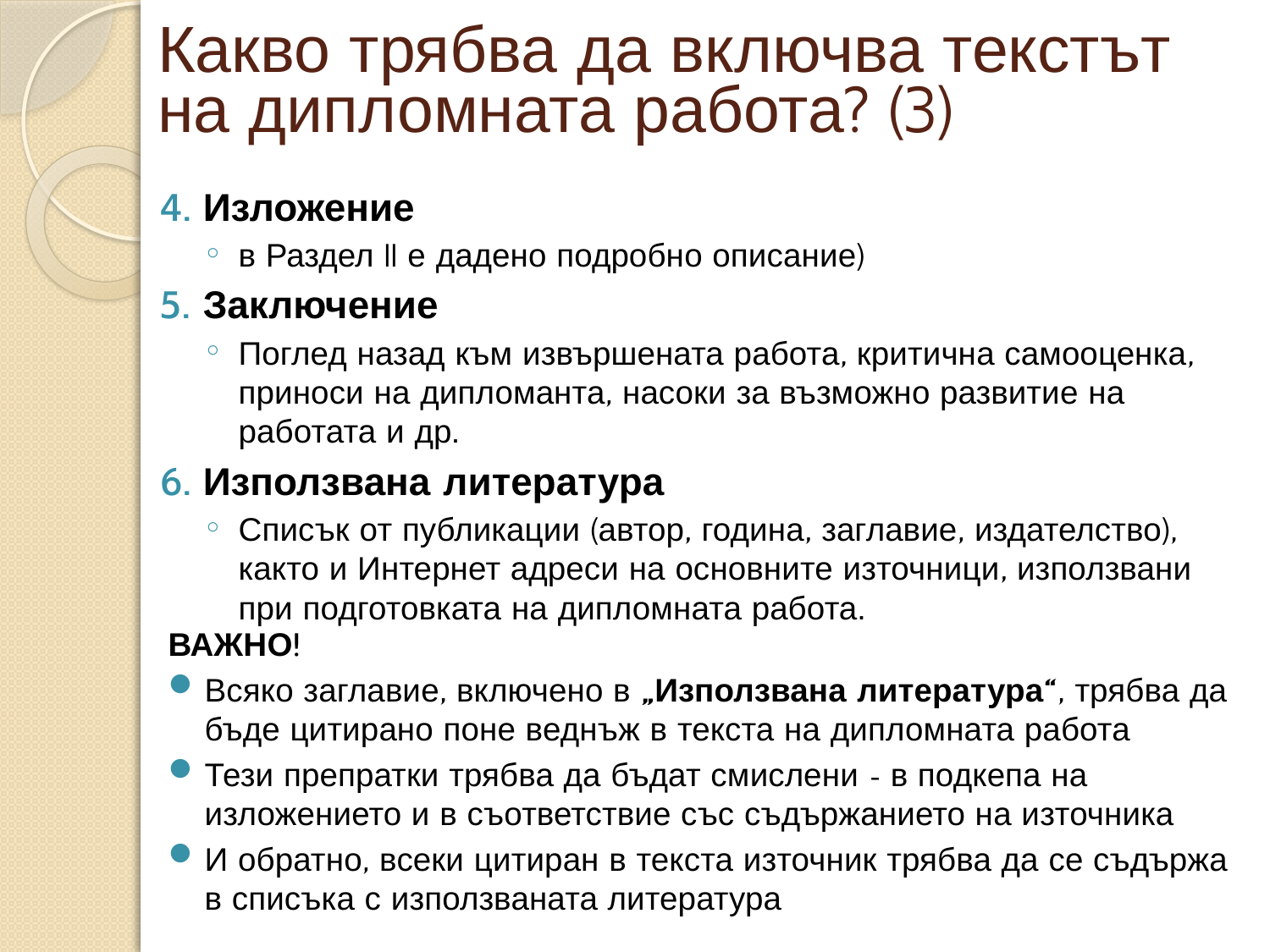

# Какво трябва да включва текстът на дипломната работа? (3)
Изложение
в Раздел II е дадено подробно описание)
Заключение
Поглед назад към извършената работа, критична самооценка, приноси на дипломанта, насоки за възможно развитие на работата и др.
Използвана литература
Списък от публикации (автор, година, заглавие, издателство), както и Интернет адреси на основните източници, използвани при подготовката на дипломната работа.
ВАЖНО!
Всяко заглавие, включено в „Използвана литература“, трябва да бъде цитирано поне веднъж в текста на дипломната работа
Тези препратки трябва да бъдат смислени - в подкепа на изложението и в съответствие със съдържанието на източника
И обратно, всеки цитиран в текста източник трябва да се съдържа в списъка с използваната литература